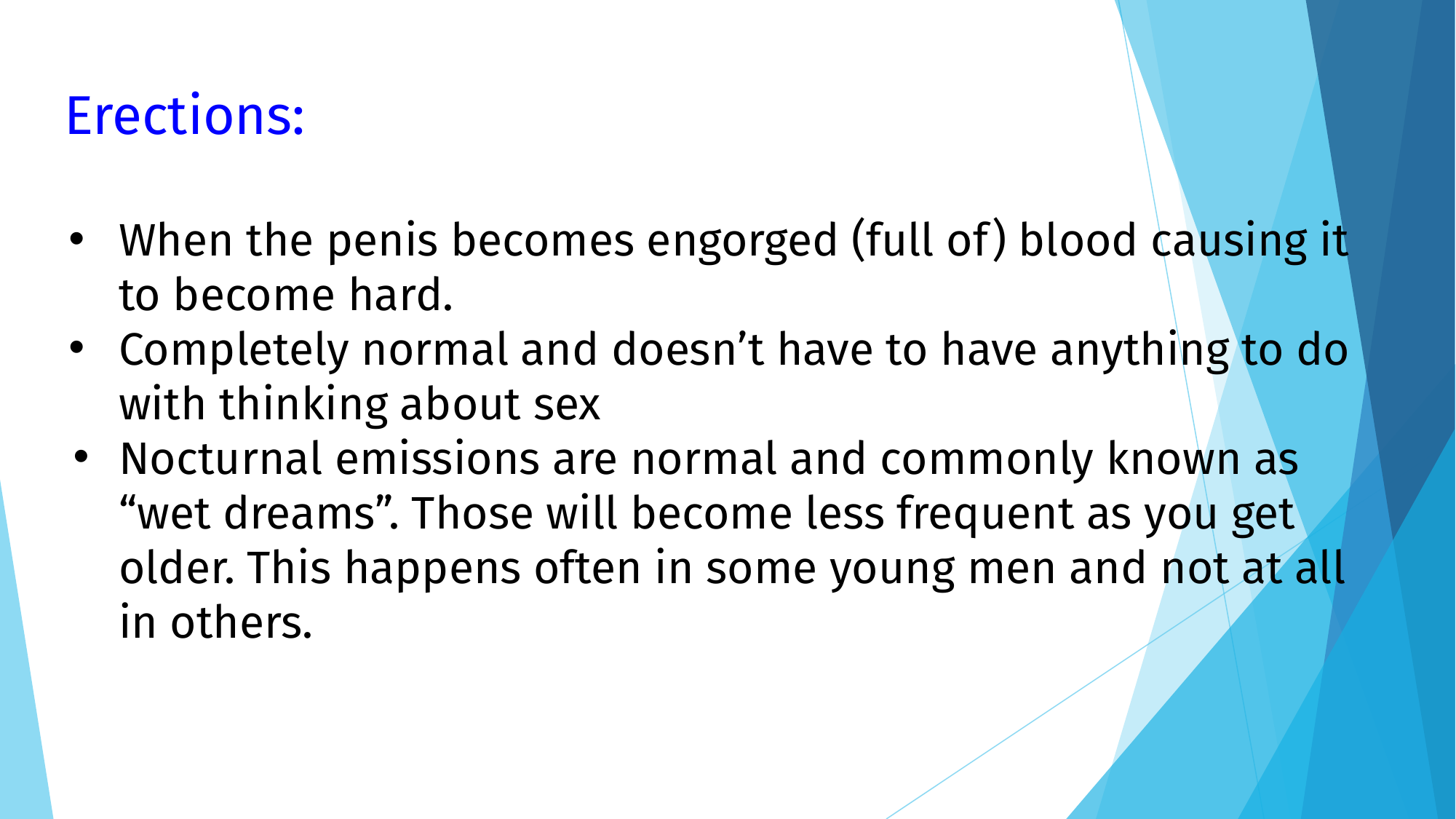

# Erections:
When the penis becomes engorged (full of) blood causing it to become hard.
Completely normal and doesn’t have to have anything to do with thinking about sex
Nocturnal emissions are normal and commonly known as “wet dreams”. Those will become less frequent as you get older. This happens often in some young men and not at all in others.